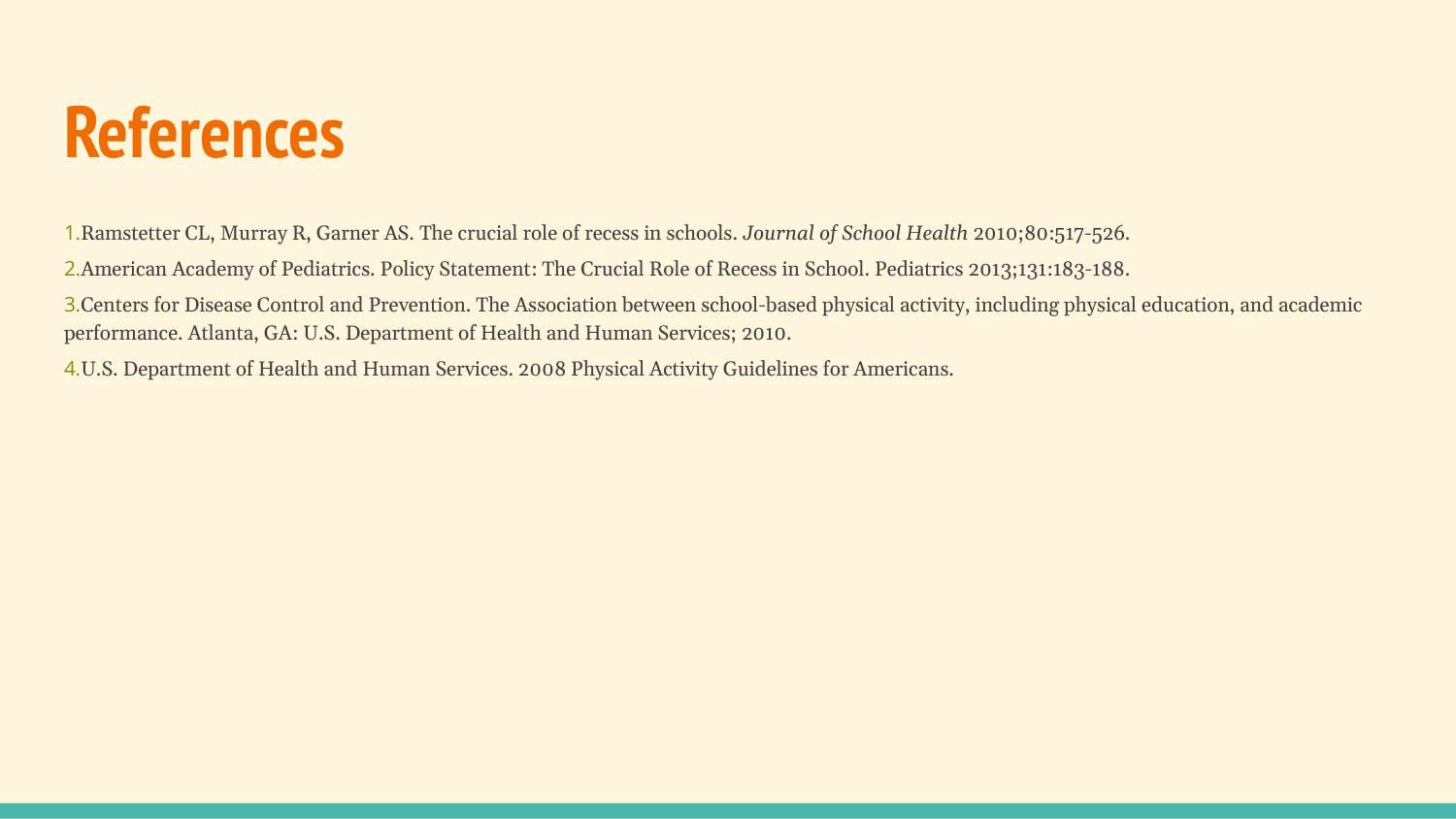

# References
1.Ramstetter CL, Murray R, Garner AS. The crucial role of recess in schools. Journal of School Health 2010;80:517-526.
2.American Academy of Pediatrics. Policy Statement: The Crucial Role of Recess in School. Pediatrics 2013;131:183-188.
3.Centers for Disease Control and Prevention. The Association between school-based physical activity, including physical education, and academic performance. Atlanta, GA: U.S. Department of Health and Human Services; 2010.
4.U.S. Department of Health and Human Services. 2008 Physical Activity Guidelines for Americans.